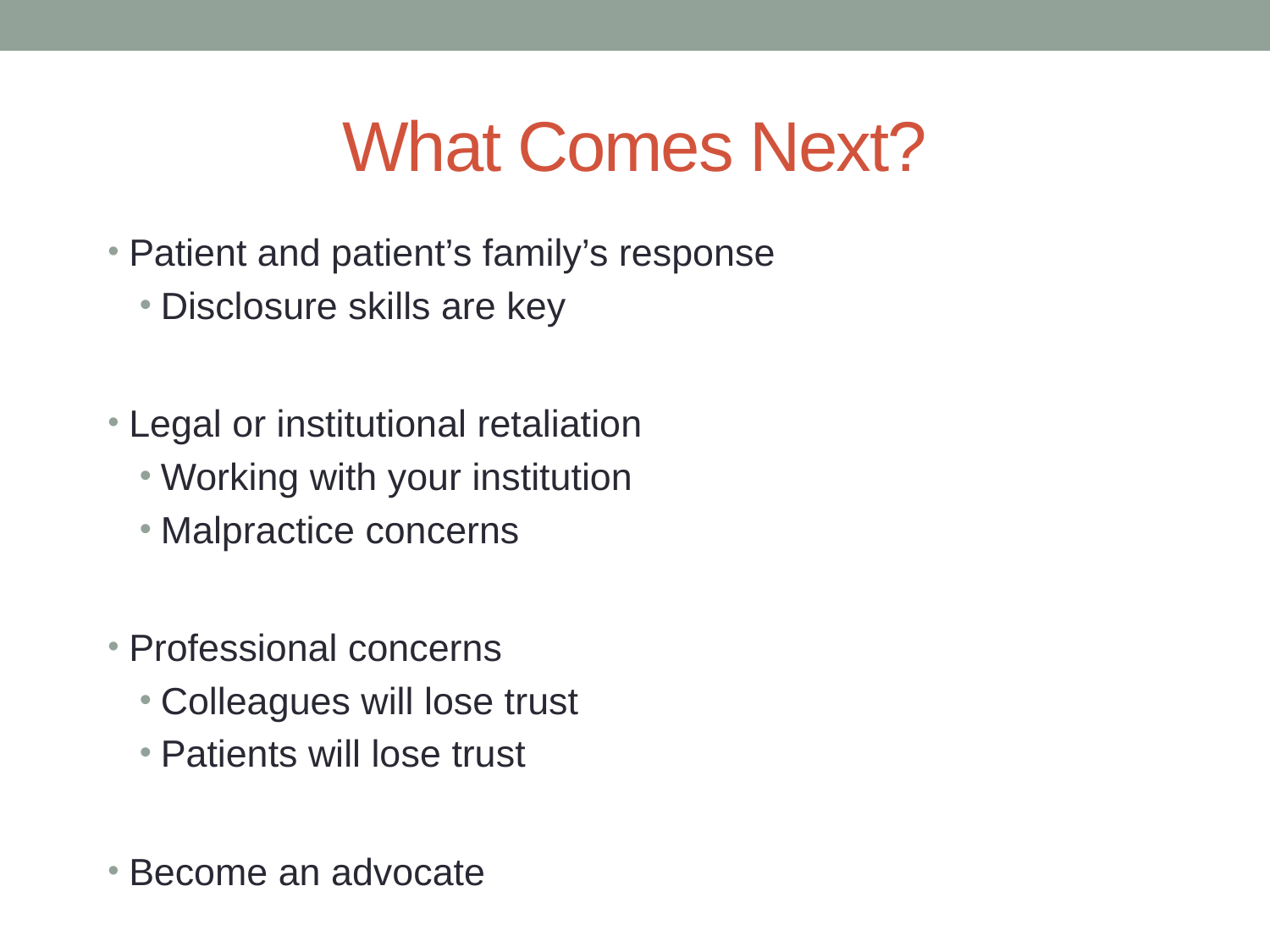

# What Comes Next?
Patient and patient’s family’s response
Disclosure skills are key

Legal or institutional retaliation
Working with your institution
Malpractice concerns

Professional concerns
Colleagues will lose trust
Patients will lose trust

Become an advocate